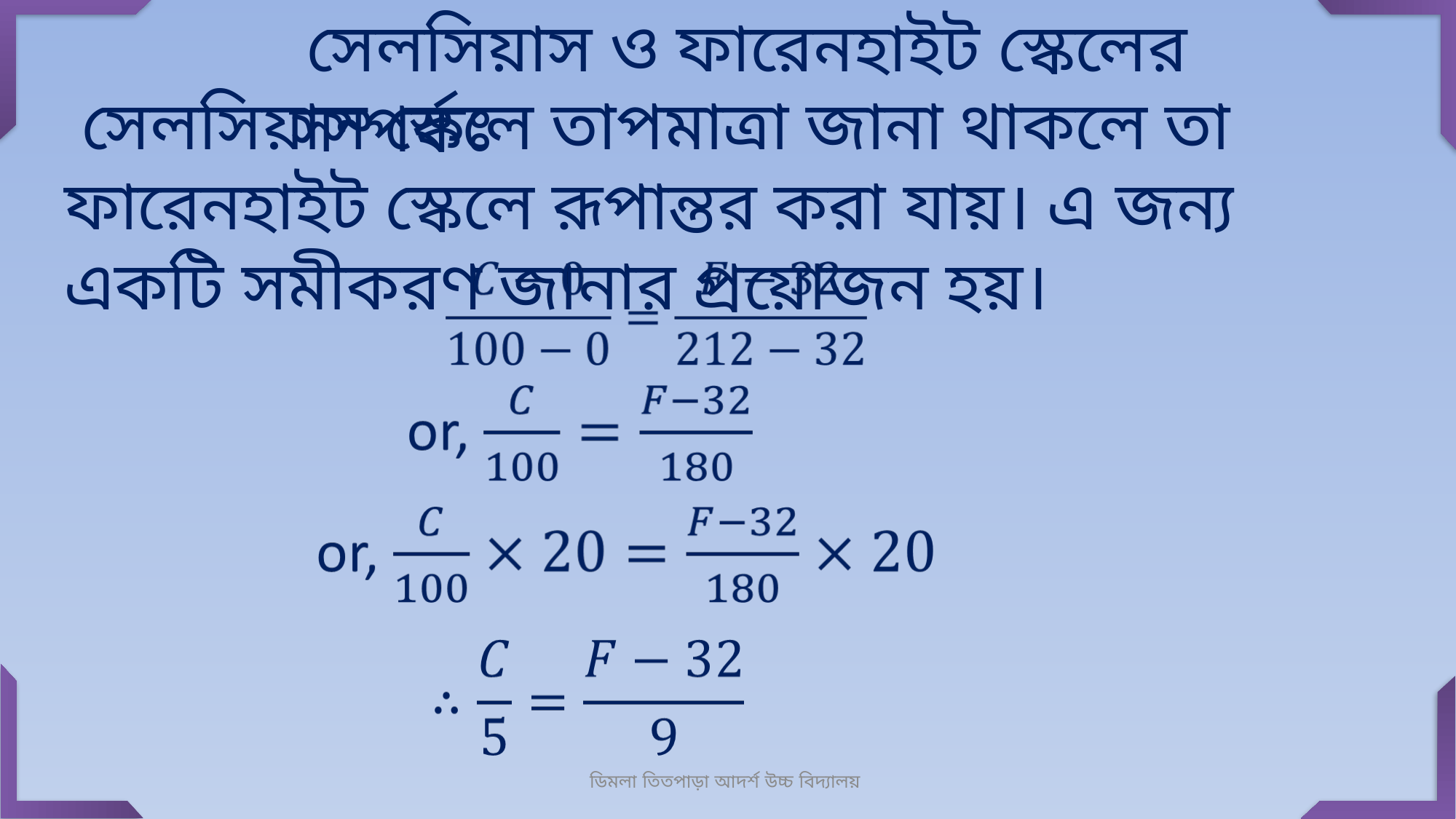

সেলসিয়াস ও ফারেনহাইট স্কেলের সম্পর্কঃ

 সেলসিয়াস স্কেলে তাপমাত্রা জানা থাকলে তা ফারেনহাইট স্কেলে রূপান্তর করা যায়। এ জন্য একটি সমীকরণ জানার প্রয়োজন হয়।

ডিমলা তিতপাড়া আদর্শ উচ্চ বিদ্যালয়